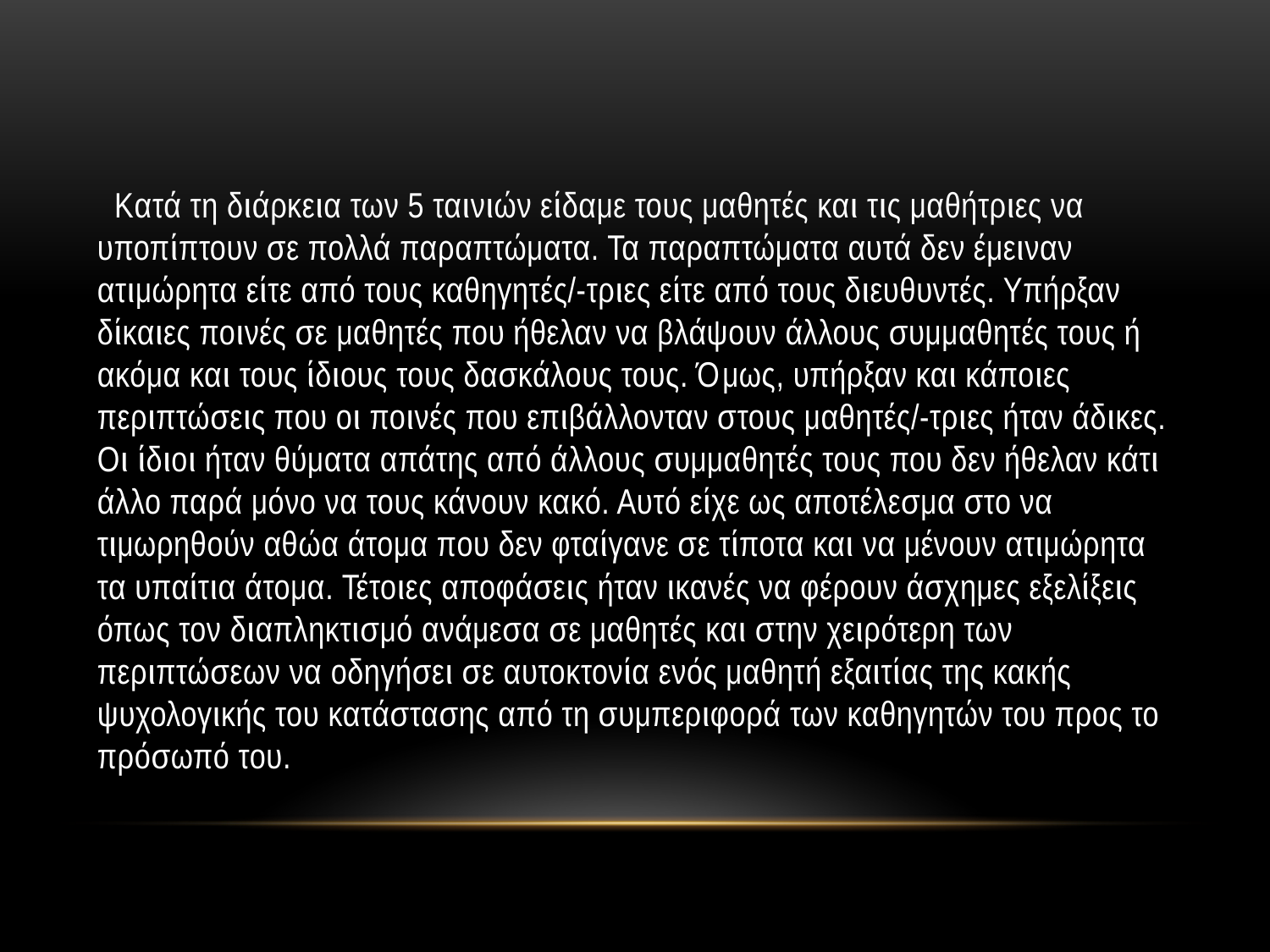

Kατά τη διάρκεια των 5 ταινιών είδαμε τους μαθητές και τις μαθήτριες να υποπίπτουν σε πολλά παραπτώματα. Τα παραπτώματα αυτά δεν έμειναν ατιμώρητα είτε από τους καθηγητές/-τριες είτε από τους διευθυντές. Υπήρξαν δίκαιες ποινές σε μαθητές που ήθελαν να βλάψουν άλλους συμμαθητές τους ή ακόμα και τους ίδιους τους δασκάλους τους. Όμως, υπήρξαν και κάποιες περιπτώσεις που οι ποινές που επιβάλλονταν στους μαθητές/-τριες ήταν άδικες. Οι ίδιοι ήταν θύματα απάτης από άλλους συμμαθητές τους που δεν ήθελαν κάτι άλλο παρά μόνο να τους κάνουν κακό. Αυτό είχε ως αποτέλεσμα στο να τιμωρηθούν αθώα άτομα που δεν φταίγανε σε τίποτα και να μένουν ατιμώρητα τα υπαίτια άτομα. Τέτοιες αποφάσεις ήταν ικανές να φέρουν άσχημες εξελίξεις όπως τον διαπληκτισμό ανάμεσα σε μαθητές και στην χειρότερη των περιπτώσεων να οδηγήσει σε αυτοκτονία ενός μαθητή εξαιτίας της κακής ψυχολογικής του κατάστασης από τη συμπεριφορά των καθηγητών του προς το πρόσωπό του.